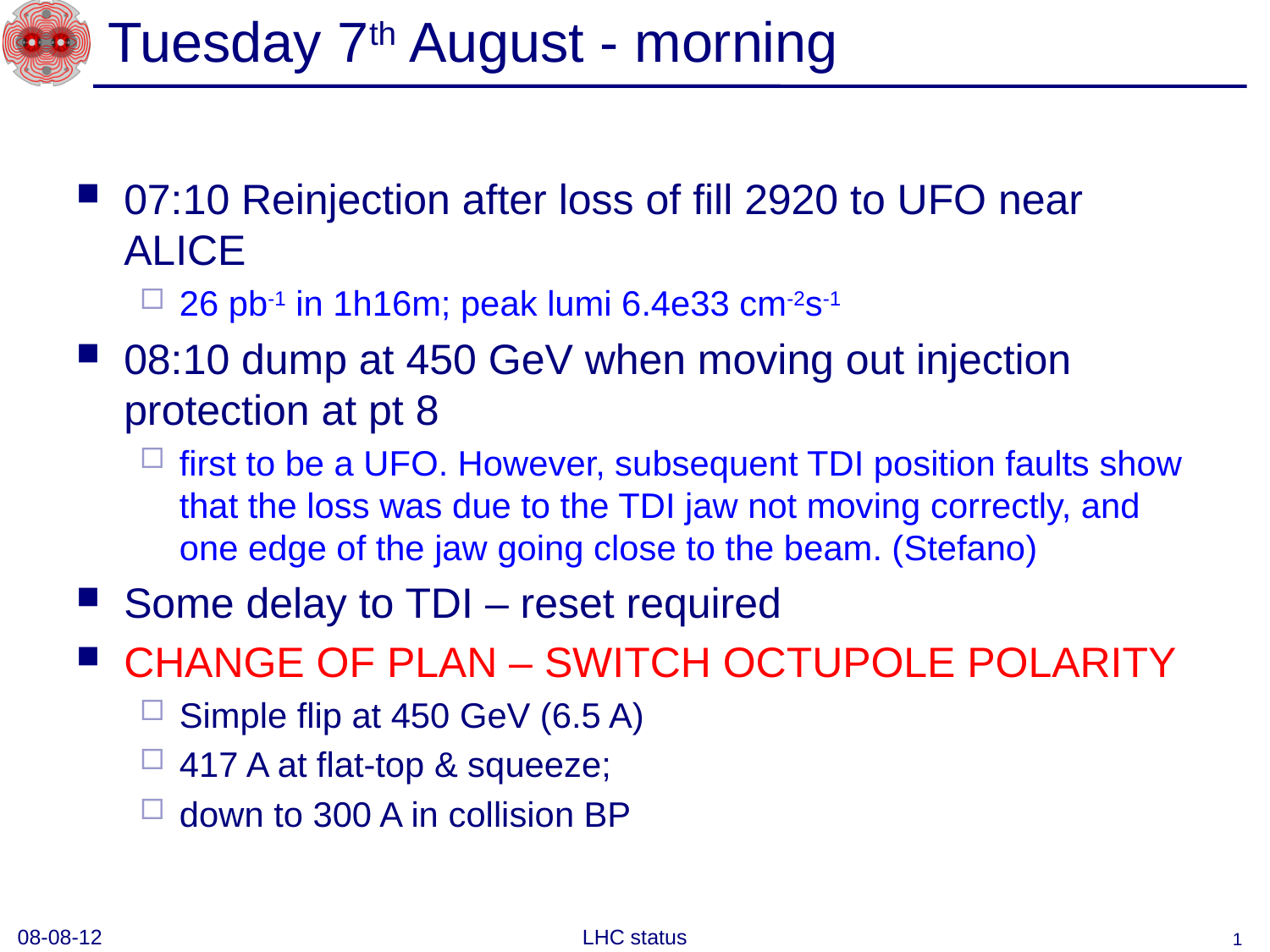

# Tuesday 7th August - morning
07:10 Reinjection after loss of fill 2920 to UFO near ALICE
26 pb-1 in 1h16m; peak lumi 6.4e33 cm-2s-1
08:10 dump at 450 GeV when moving out injection protection at pt 8
first to be a UFO. However, subsequent TDI position faults show that the loss was due to the TDI jaw not moving correctly, and one edge of the jaw going close to the beam. (Stefano)
Some delay to TDI – reset required
CHANGE OF PLAN – SWITCH OCTUPOLE POLARITY
Simple flip at 450 GeV (6.5 A)
417 A at flat-top & squeeze;
down to 300 A in collision BP
08-08-12
LHC status
1